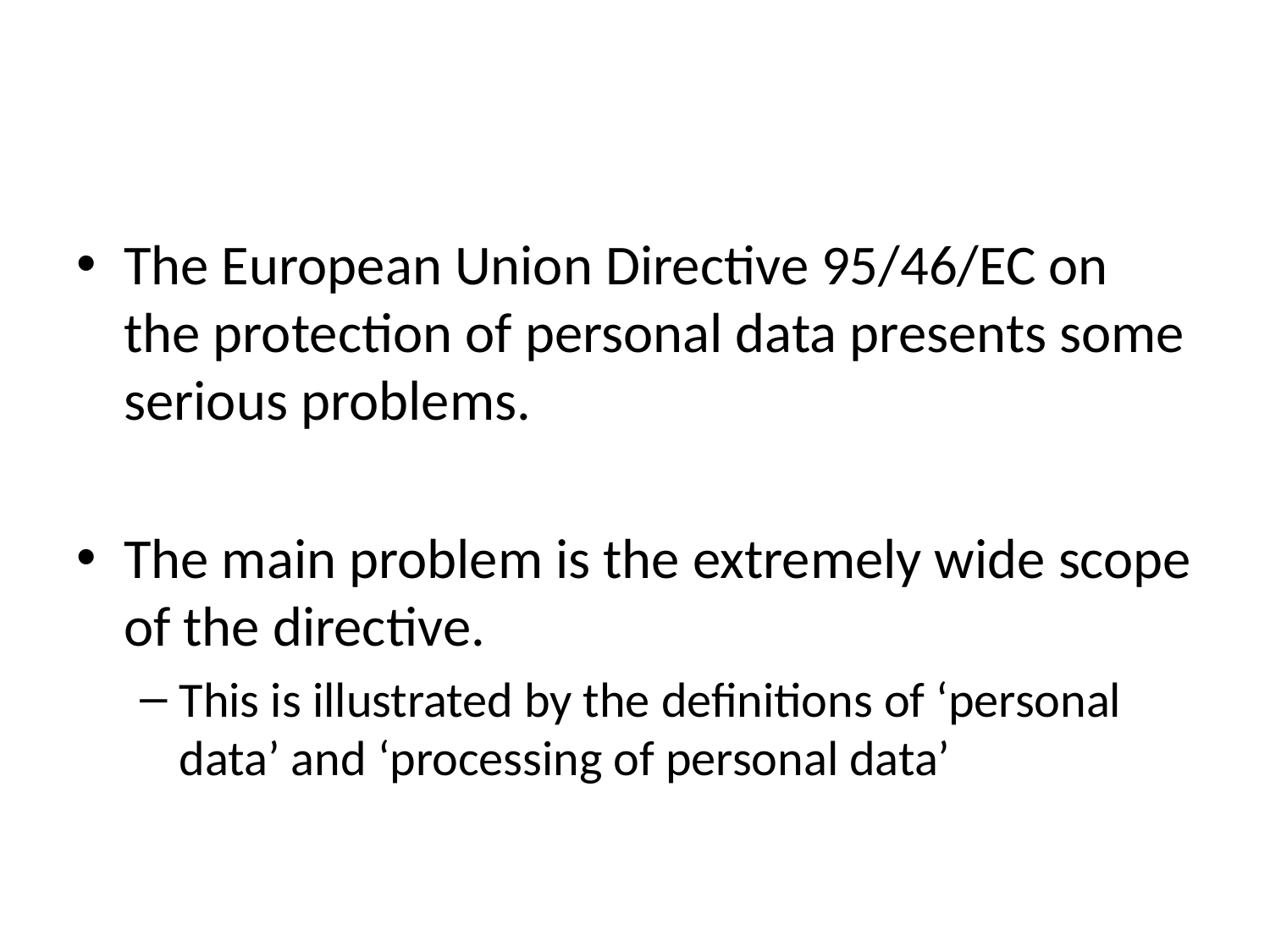

#
The European Union Directive 95/46/EC on the protection of personal data presents some serious problems.

The main problem is the extremely wide scope of the directive.
This is illustrated by the definitions of ‘personal data’ and ‘processing of personal data’